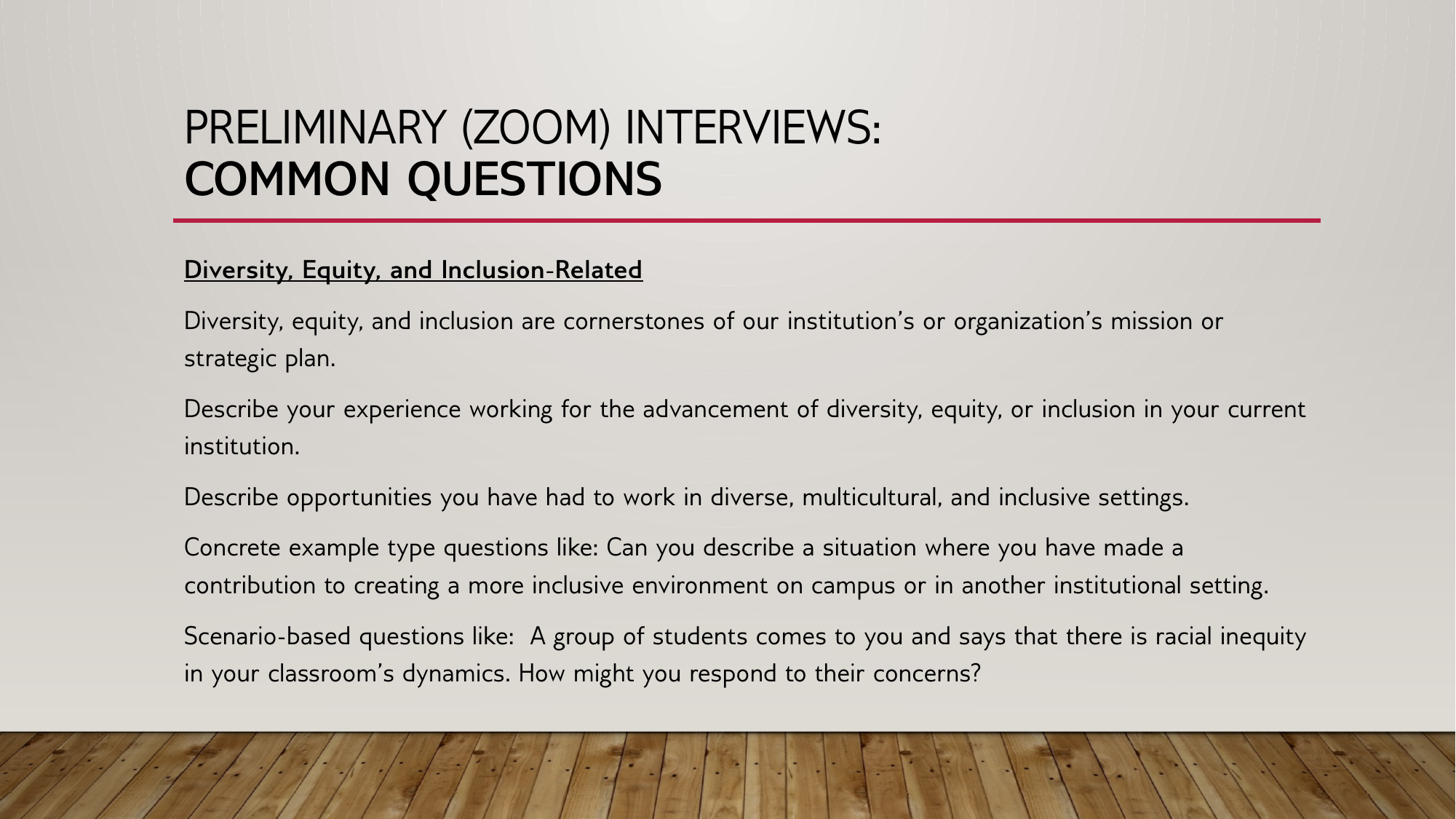

# Preliminary (Zoom) interviews: common questions
Diversity, Equity, and Inclusion-Related
Diversity, equity, and inclusion are cornerstones of our institution’s or organization’s mission or strategic plan.
Describe your experience working for the advancement of diversity, equity, or inclusion in your current institution.
Describe opportunities you have had to work in diverse, multicultural, and inclusive settings.
Concrete example type questions like: Can you describe a situation where you have made a contribution to creating a more inclusive environment on campus or in another institutional setting.
Scenario-based questions like:  A group of students comes to you and says that there is racial inequity in your classroom’s dynamics. How might you respond to their concerns?